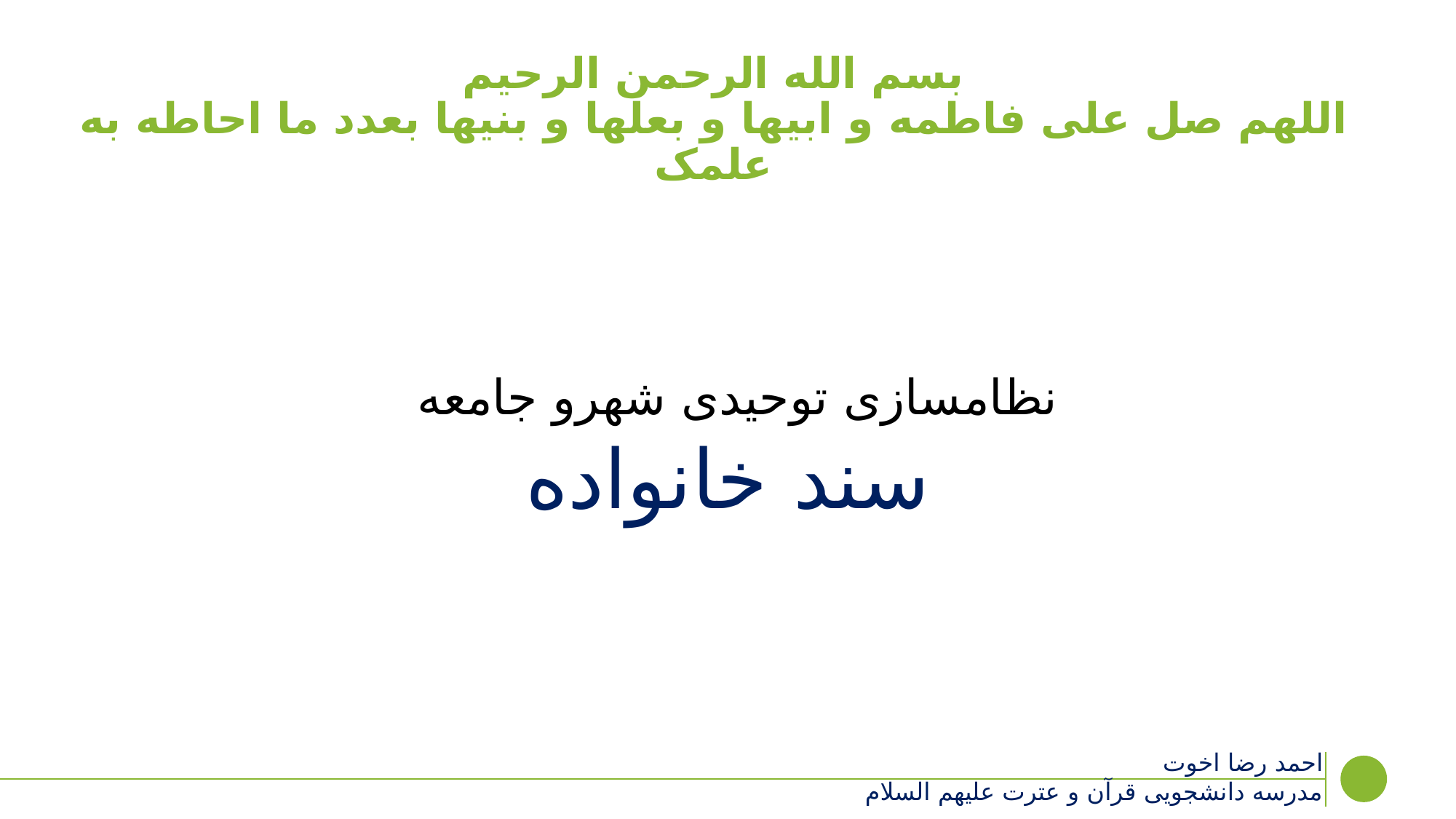

# بسم الله الرحمن الرحیم اللهم صل علی فاطمه و ابیها و بعلها و بنیها بعدد ما احاطه به علمک
نظام­سازی توحیدی شهرو جامعه
سند خانواده
احمد رضا اخوت
مدرسه دانشجویی قرآن و عترت علیهم السلام